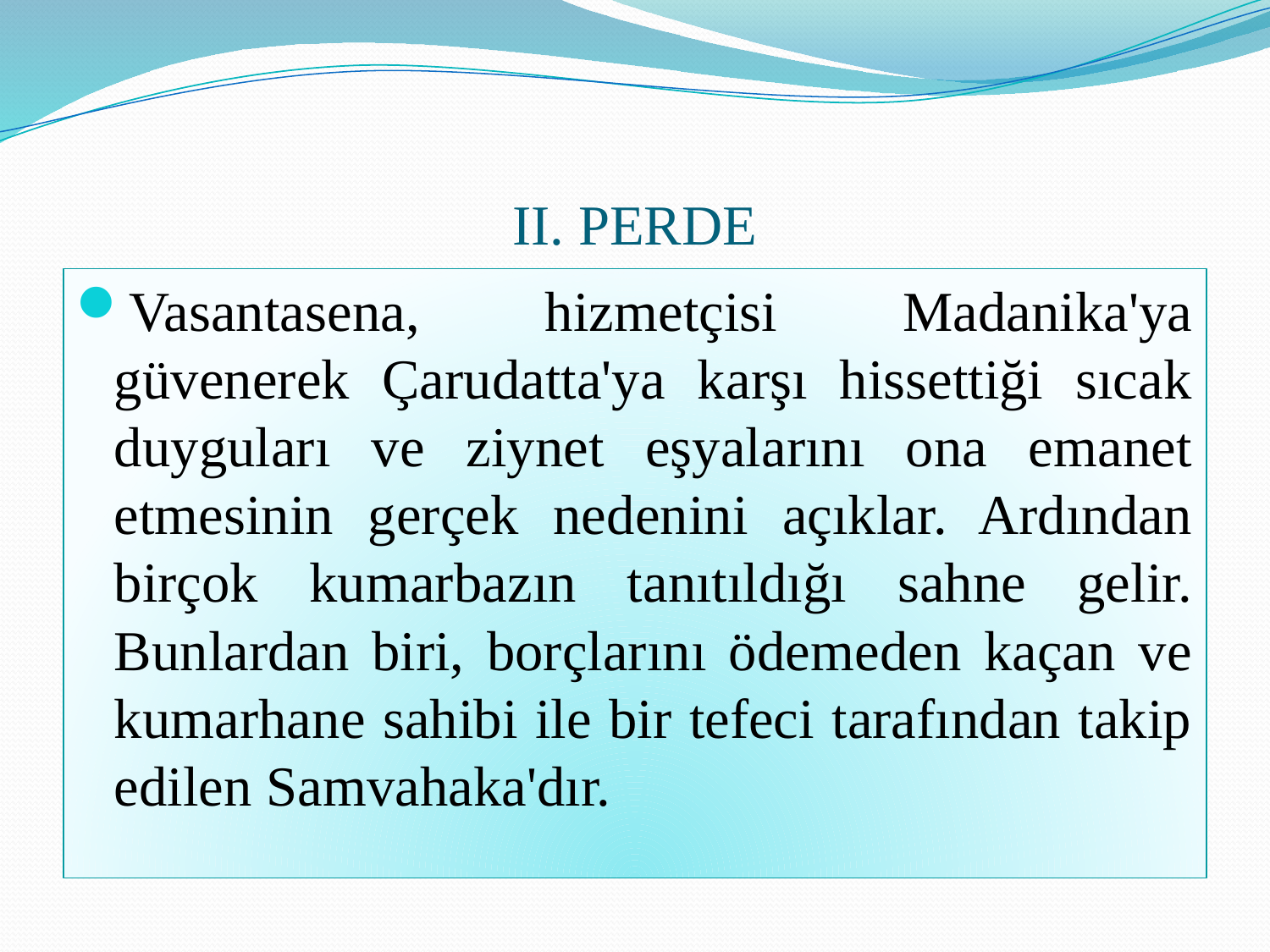

# II. PERDE
Vasantasena, hizmetçisi Madanika'ya güvenerek Çarudatta'ya karşı hissettiği sıcak duyguları ve ziynet eşyalarını ona emanet etmesinin gerçek nedenini açıklar. Ardından birçok kumarbazın tanıtıldığı sahne gelir. Bunlardan biri, borçlarını ödemeden kaçan ve kumarhane sahibi ile bir tefeci tarafından takip edilen Samvahaka'dır.